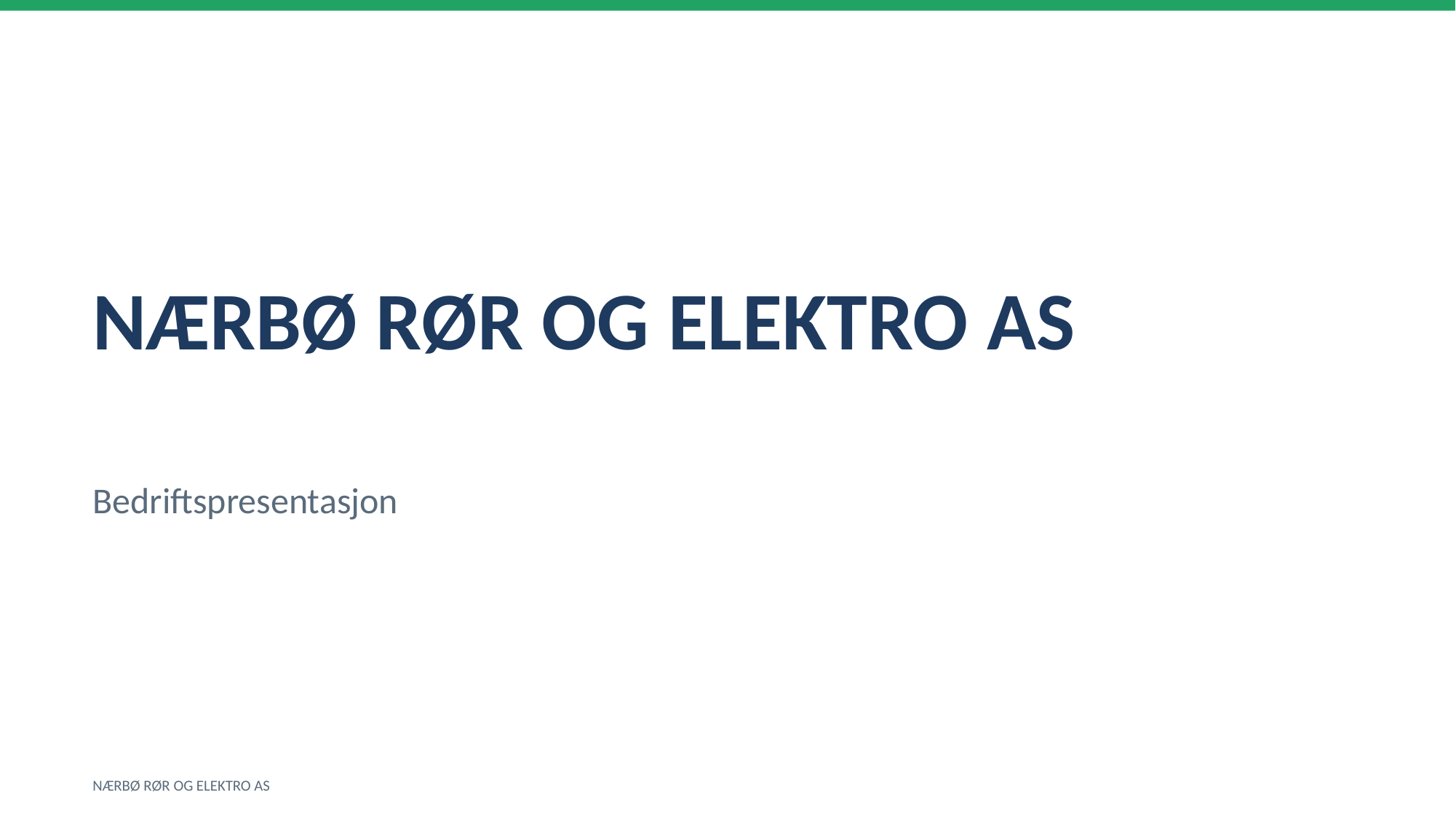

NÆRBØ RØR OG ELEKTRO AS
Bedriftspresentasjon
NÆRBØ RØR OG ELEKTRO AS